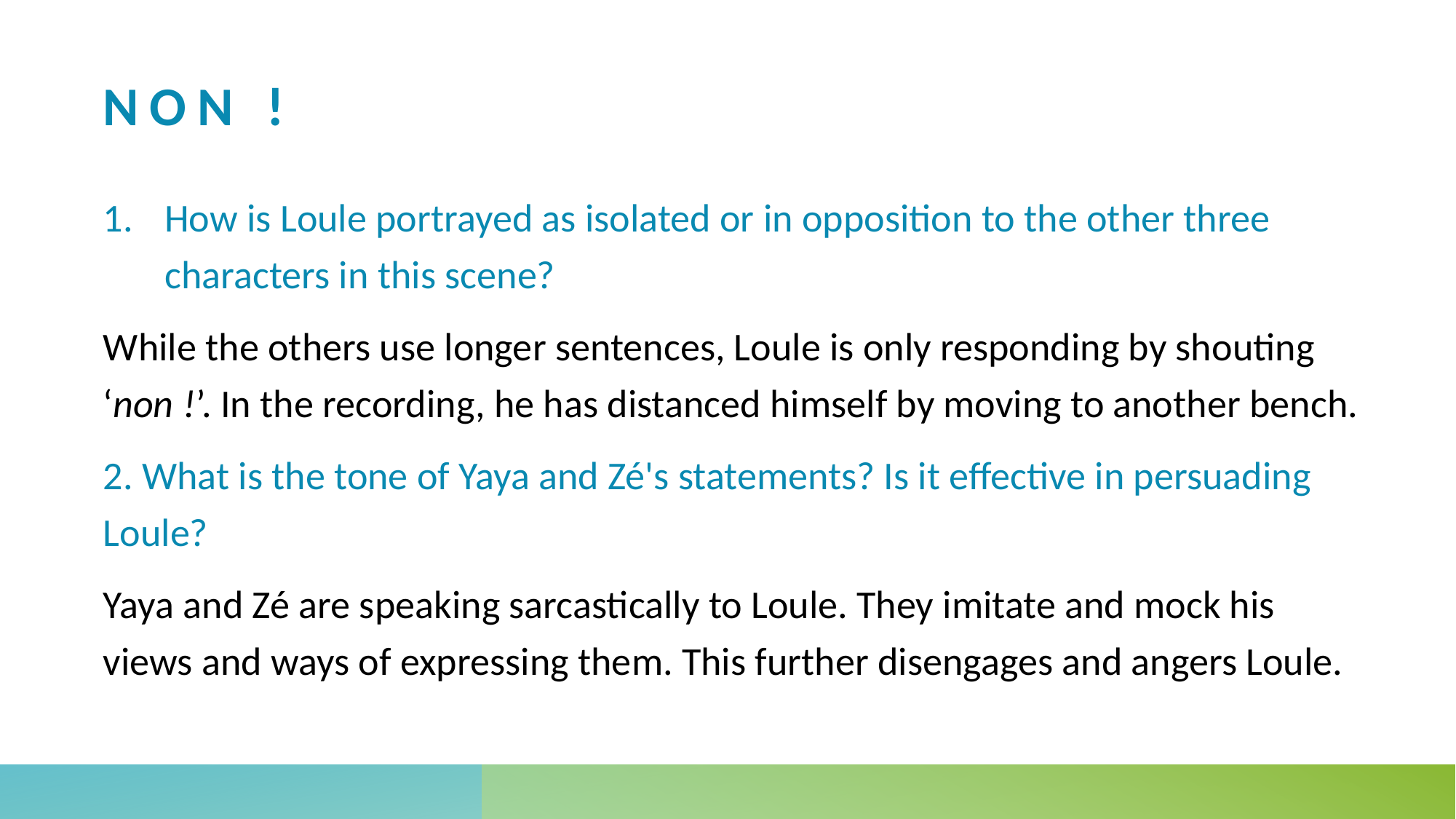

# Non !
How is Loule portrayed as isolated or in opposition to the other three characters in this scene?
While the others use longer sentences, Loule is only responding by shouting ‘non !’. In the recording, he has distanced himself by moving to another bench.
2. What is the tone of Yaya and Zé's statements? Is it effective in persuading Loule?
Yaya and Zé are speaking sarcastically to Loule. They imitate and mock his views and ways of expressing them. This further disengages and angers Loule.